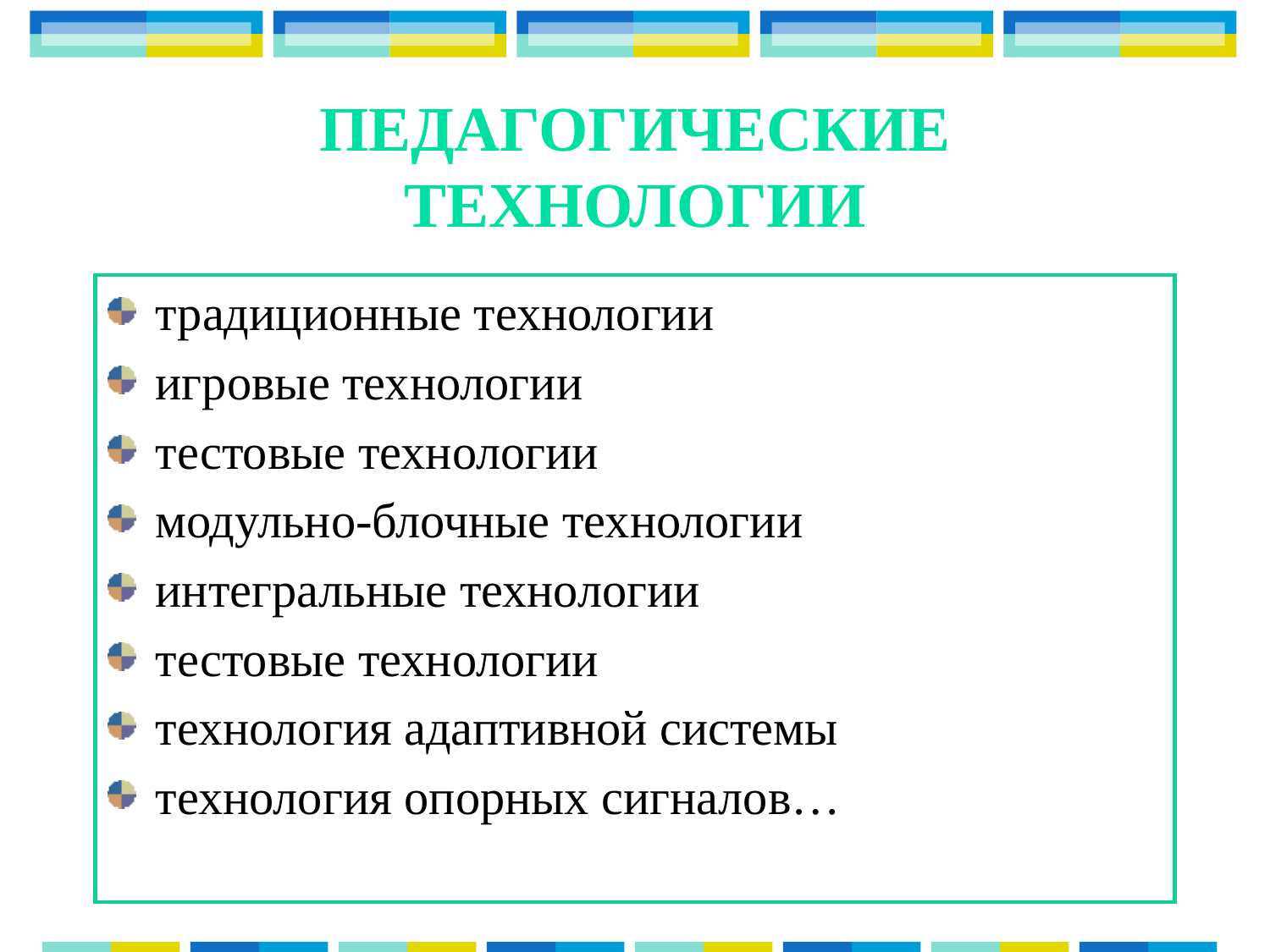

# Педагогические технологии
традиционные технологии
игровые технологии
тестовые технологии
модульно-блочные технологии
интегральные технологии
тестовые технологии
технология адаптивной системы
технология опорных сигналов…